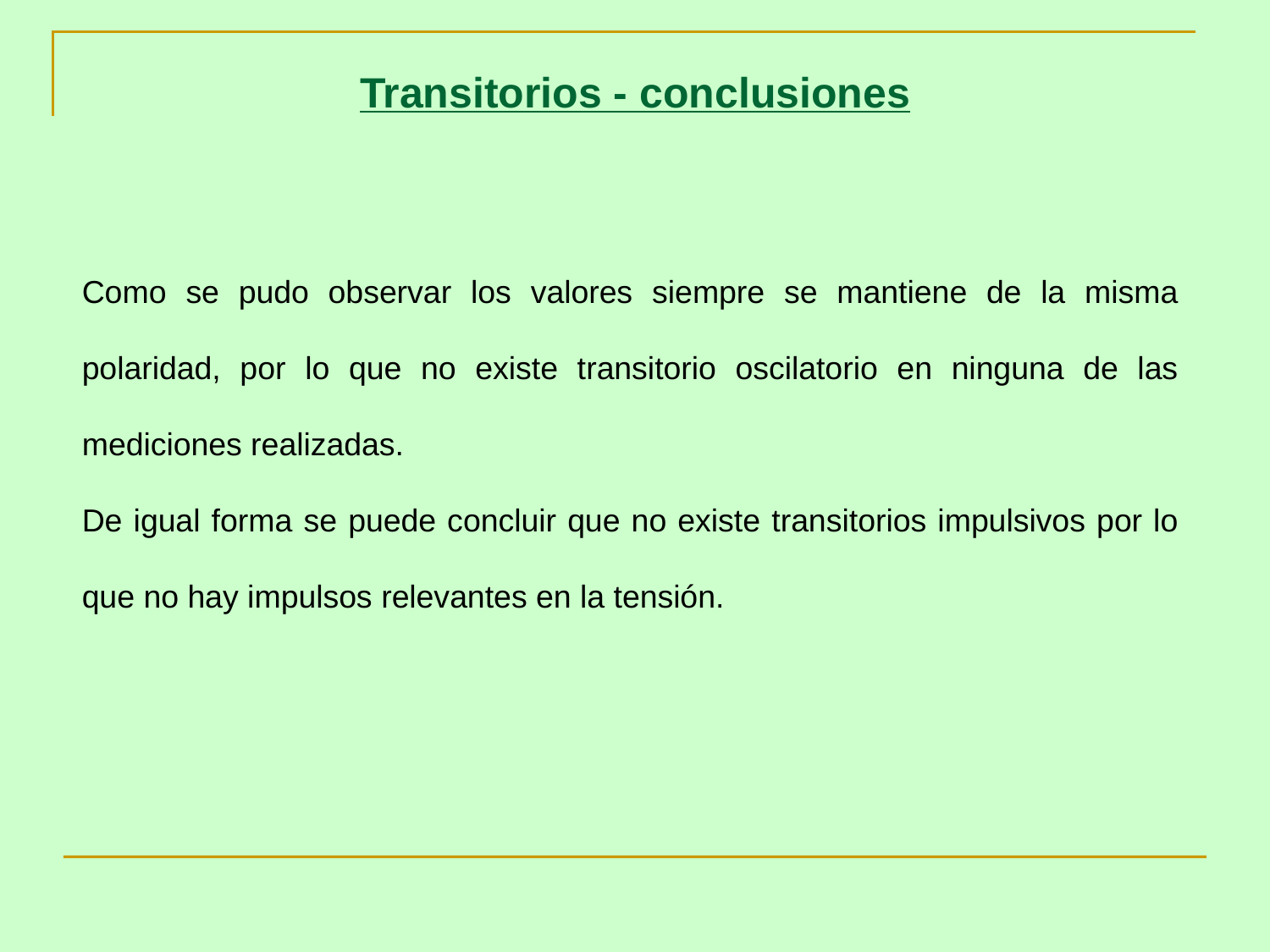

Transitorios - conclusiones
Como se pudo observar los valores siempre se mantiene de la misma polaridad, por lo que no existe transitorio oscilatorio en ninguna de las mediciones realizadas.
De igual forma se puede concluir que no existe transitorios impulsivos por lo que no hay impulsos relevantes en la tensión.